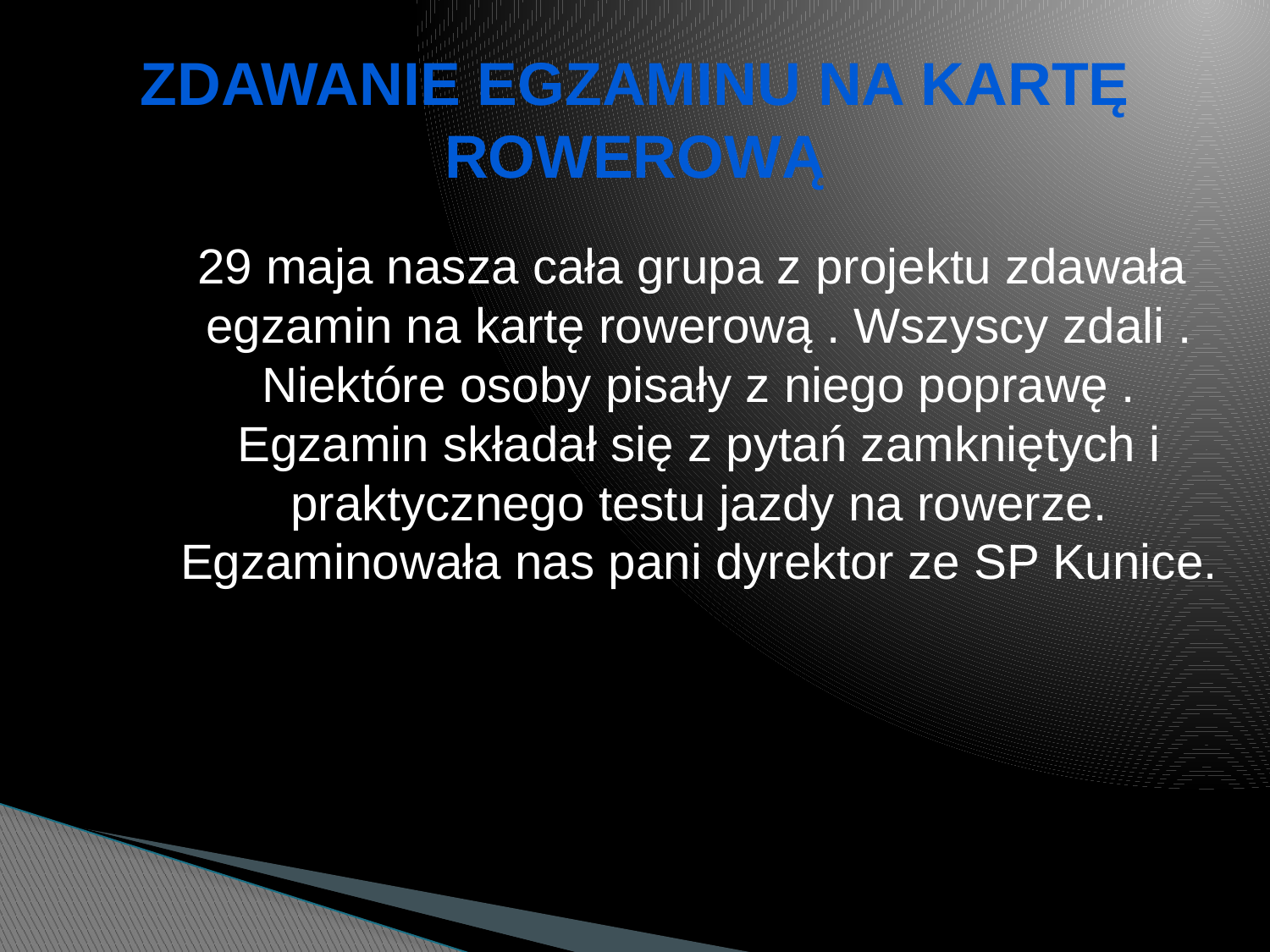

# Zdawanie egzaminu na kartę rowerową
29 maja nasza cała grupa z projektu zdawała  egzamin na kartę rowerową . Wszyscy zdali . Niektóre osoby pisały z niego poprawę .
Egzamin składał się z pytań zamkniętych i praktycznego testu jazdy na rowerze. Egzaminowała nas pani dyrektor ze SP Kunice.